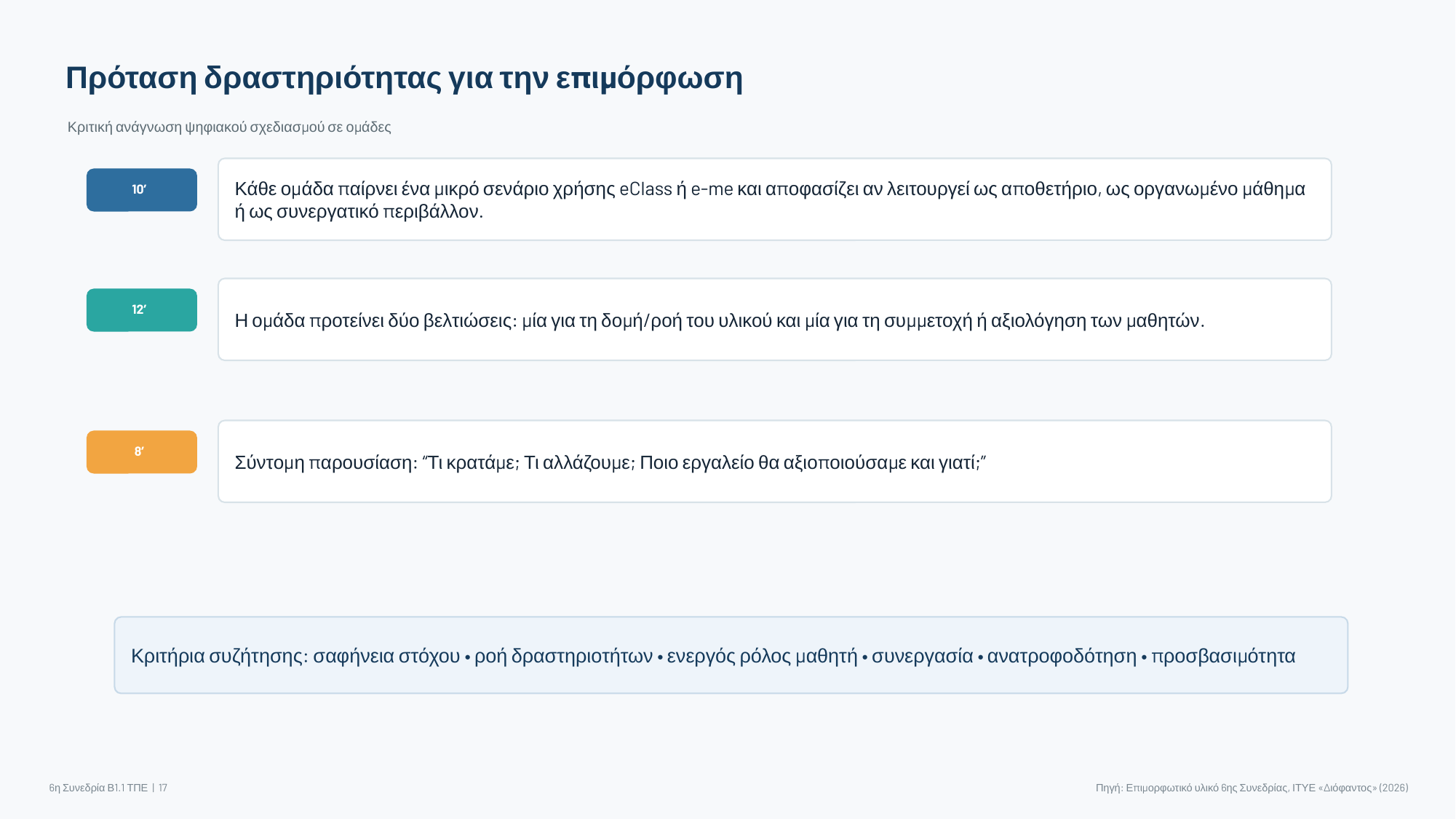

Πρόταση δραστηριότητας για την επιμόρφωση
Κριτική ανάγνωση ψηφιακού σχεδιασμού σε ομάδες

Κάθε ομάδα παίρνει ένα μικρό σενάριο χρήσης eClass ή e-me και αποφασίζει αν λειτουργεί ως αποθετήριο, ως οργανωμένο μάθημα ή ως συνεργατικό περιβάλλον.
10′

Η ομάδα προτείνει δύο βελτιώσεις: μία για τη δομή/ροή του υλικού και μία για τη συμμετοχή ή αξιολόγηση των μαθητών.
12′

Σύντομη παρουσίαση: “Τι κρατάμε; Τι αλλάζουμε; Ποιο εργαλείο θα αξιοποιούσαμε και γιατί;”
8′

Κριτήρια συζήτησης: σαφήνεια στόχου • ροή δραστηριοτήτων • ενεργός ρόλος μαθητή • συνεργασία • ανατροφοδότηση • προσβασιμότητα
6η Συνεδρία Β1.1 ΤΠΕ  |  17
Πηγή: Επιμορφωτικό υλικό 6ης Συνεδρίας, ΙΤΥΕ «Διόφαντος» (2026)